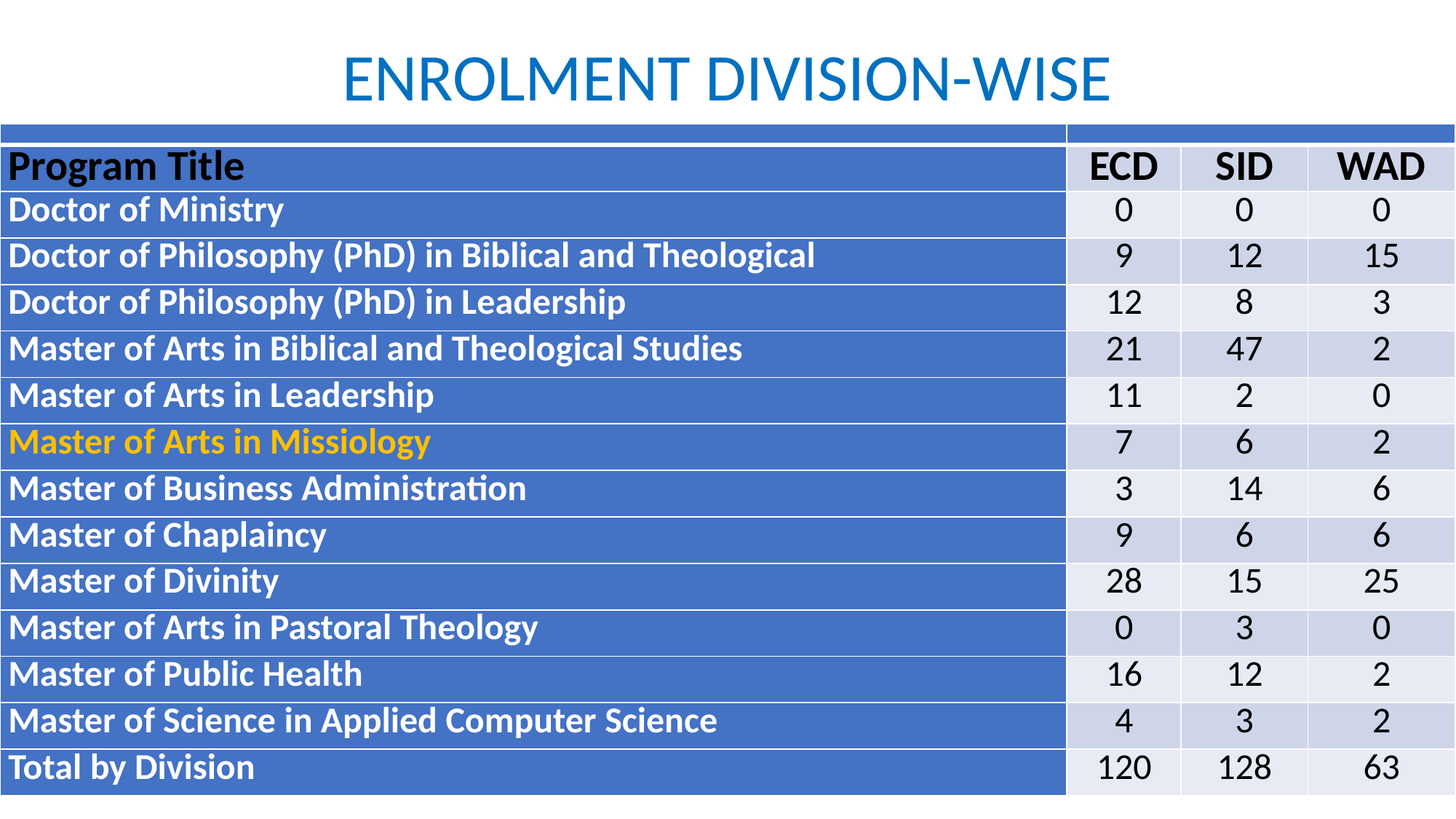

# ENROLMENT DIVISION-WISE
|  |  |  |  |
| --- | --- | --- | --- |
| Program Title | ECD | SID | WAD |
| Doctor of Ministry | 0 | 0 | 0 |
| Doctor of Philosophy (PhD) in Biblical and Theological | 9 | 12 | 15 |
| Doctor of Philosophy (PhD) in Leadership | 12 | 8 | 3 |
| Master of Arts in Biblical and Theological Studies | 21 | 47 | 2 |
| Master of Arts in Leadership | 11 | 2 | 0 |
| Master of Arts in Missiology | 7 | 6 | 2 |
| Master of Business Administration | 3 | 14 | 6 |
| Master of Chaplaincy | 9 | 6 | 6 |
| Master of Divinity | 28 | 15 | 25 |
| Master of Arts in Pastoral Theology | 0 | 3 | 0 |
| Master of Public Health | 16 | 12 | 2 |
| Master of Science in Applied Computer Science | 4 | 3 | 2 |
| Total by Division | 120 | 128 | 63 |